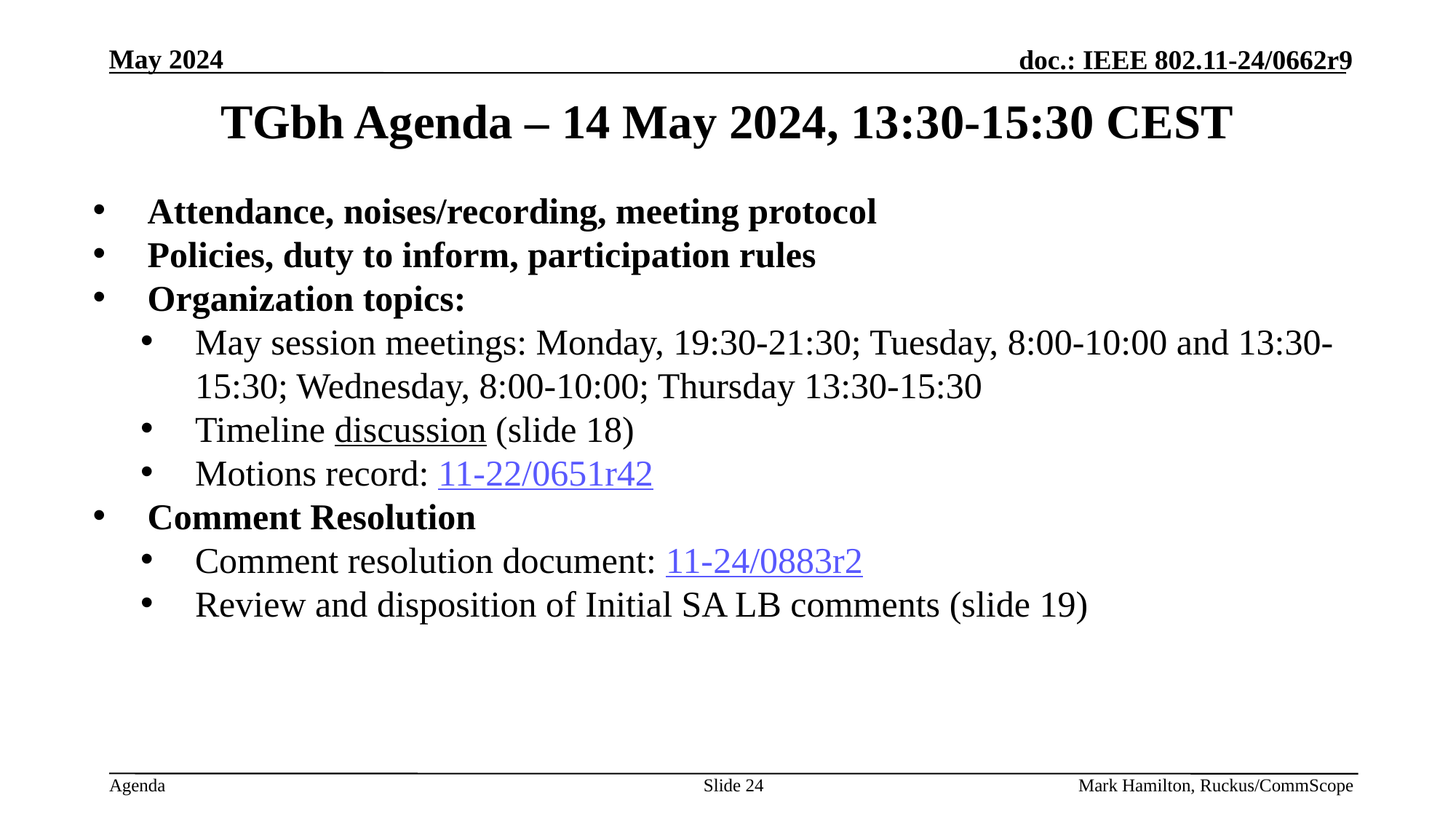

# TGbh Agenda – 14 May 2024, 13:30-15:30 CEST
Attendance, noises/recording, meeting protocol
Policies, duty to inform, participation rules
Organization topics:
May session meetings: Monday, 19:30-21:30; Tuesday, 8:00-10:00 and 13:30-15:30; Wednesday, 8:00-10:00; Thursday 13:30-15:30
Timeline discussion (slide 18)
Motions record: 11-22/0651r42
Comment Resolution
Comment resolution document: 11-24/0883r2
Review and disposition of Initial SA LB comments (slide 19)

Slide 24